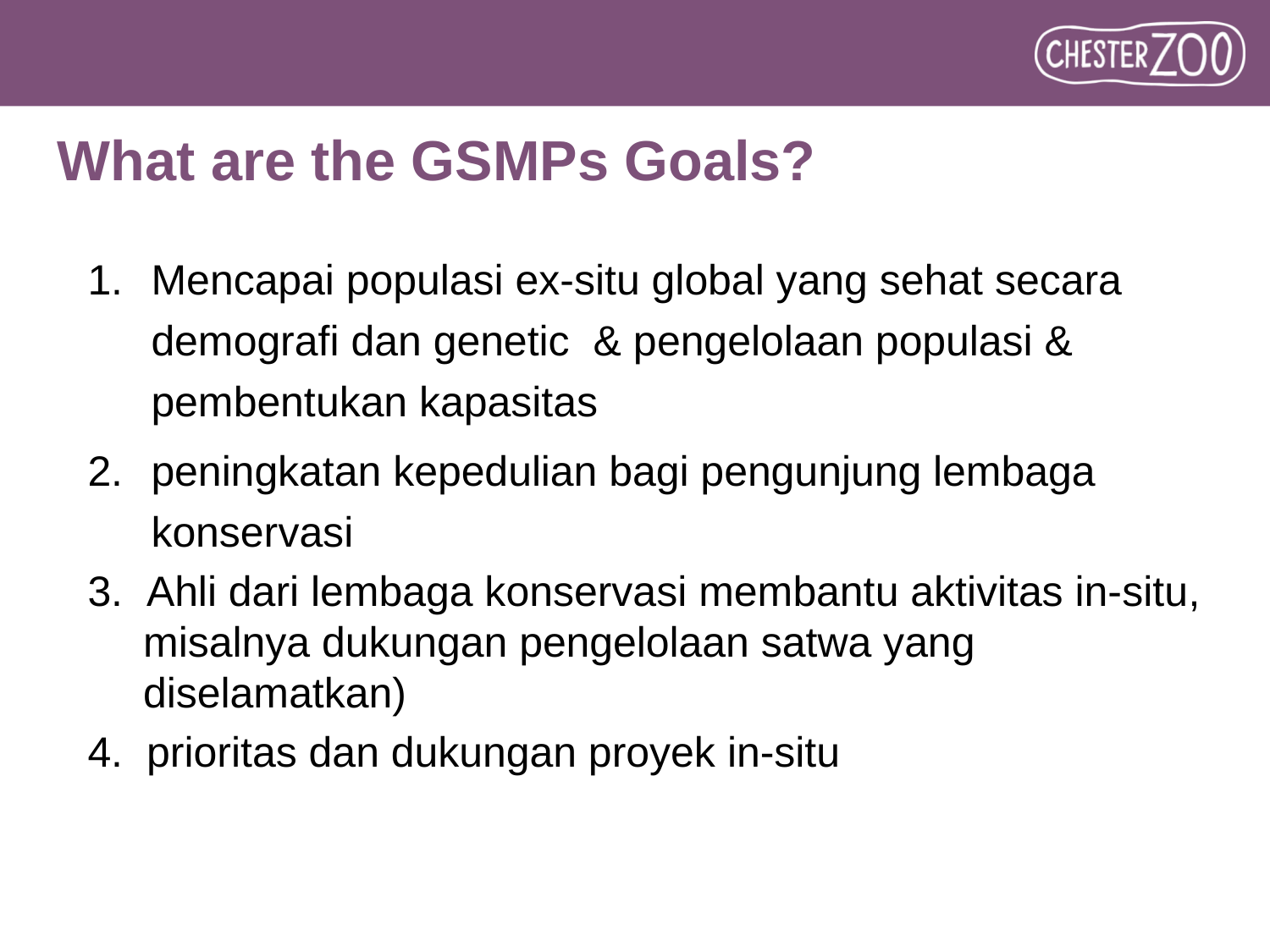

# What are the GSMPs Goals?
Mencapai populasi ex-situ global yang sehat secara demografi dan genetic  & pengelolaan populasi & pembentukan kapasitas
peningkatan kepedulian bagi pengunjung lembaga konservasi
3.  Ahli dari lembaga konservasi membantu aktivitas in-situ, misalnya dukungan pengelolaan satwa yang diselamatkan)
4.  prioritas dan dukungan proyek in-situ